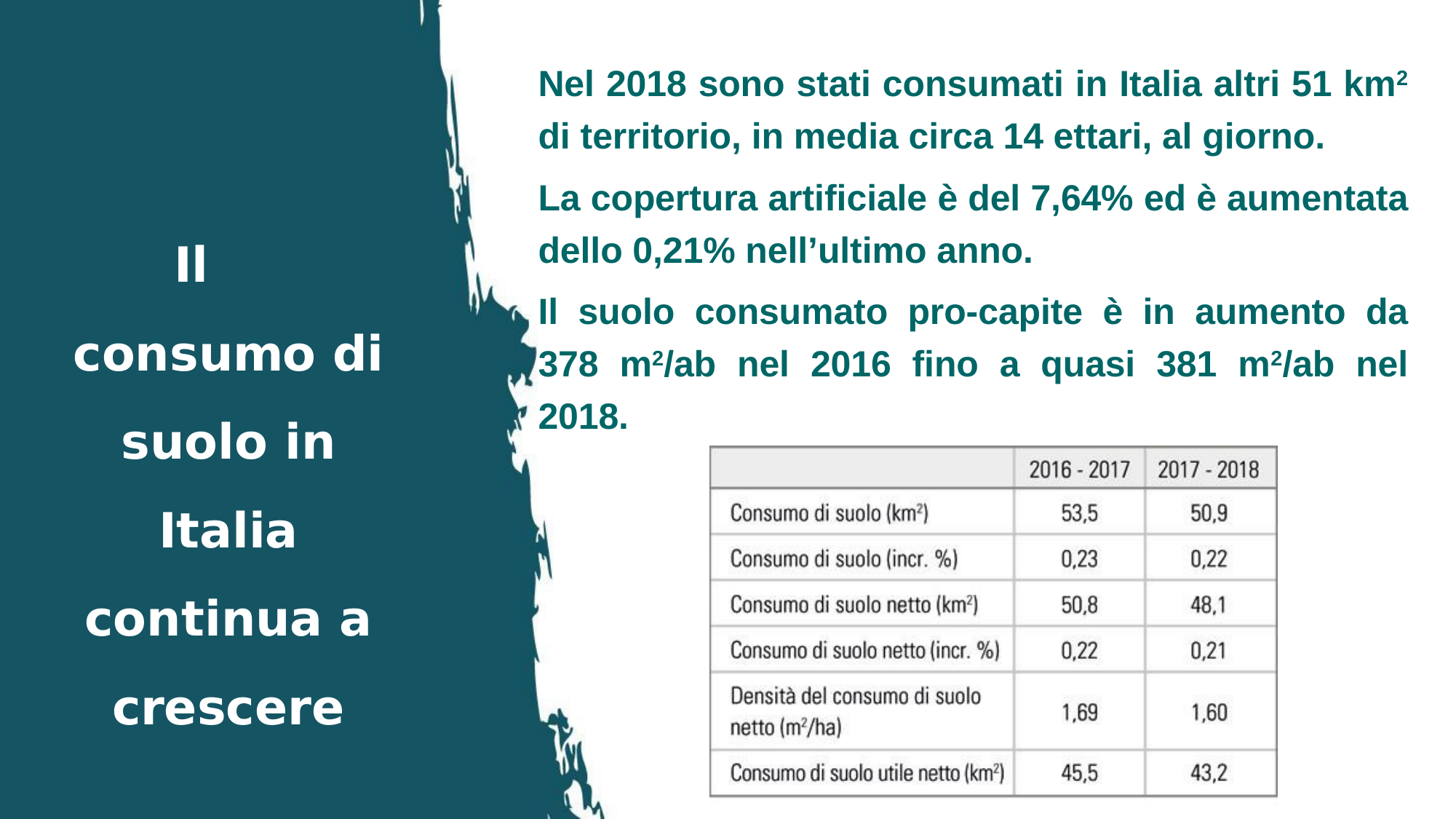

Nel 2018 sono stati consumati in Italia altri 51 km2 di territorio, in media circa 14 ettari, al giorno.
La copertura artificiale è del 7,64% ed è aumentata dello 0,21% nell’ultimo anno.
Il suolo consumato pro-capite è in aumento da 378 m2/ab nel 2016 fino a quasi 381 m2/ab nel 2018.
Il	consumo di suolo in Italia continua a crescere